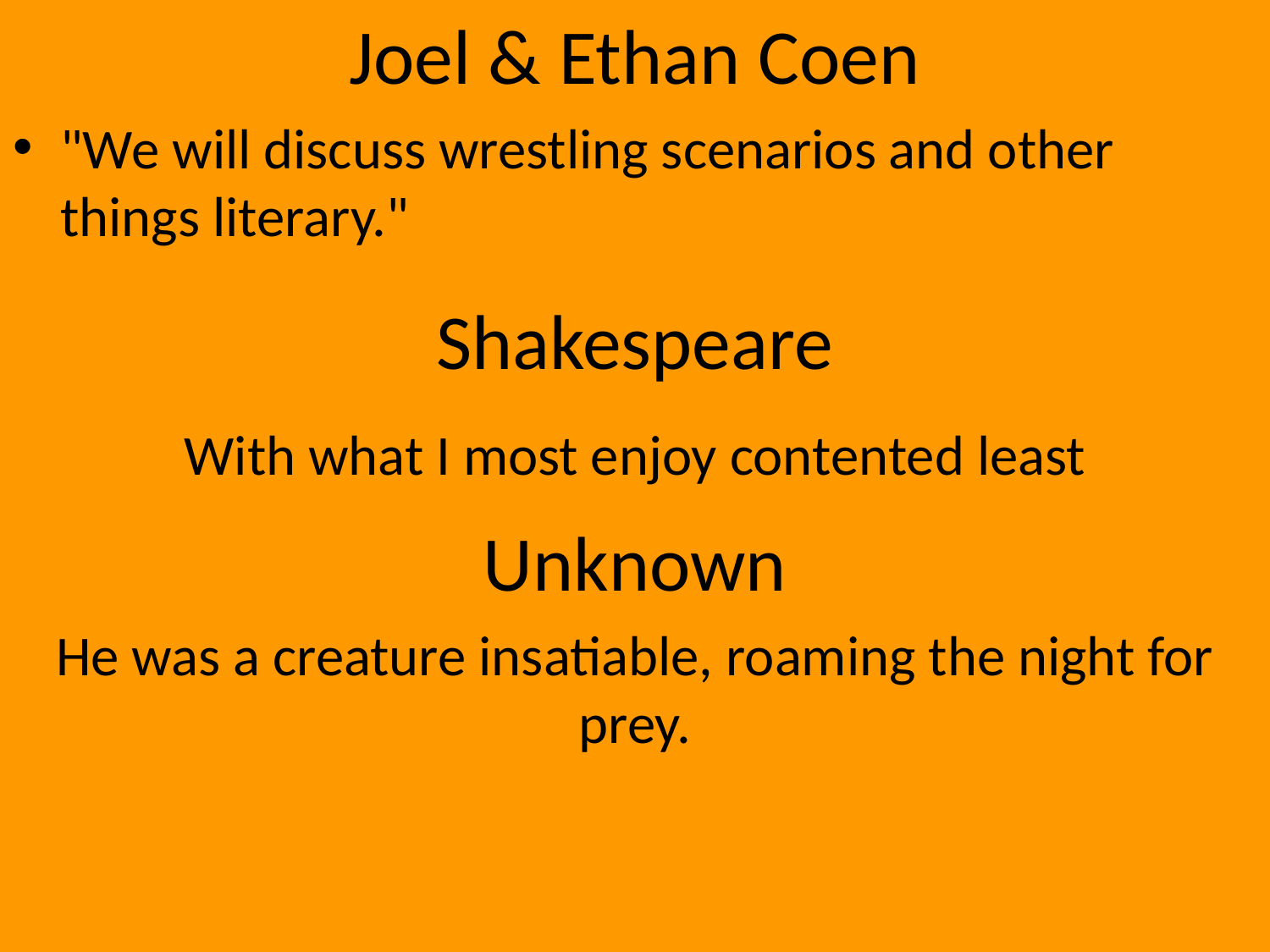

# Joel & Ethan Coen
"We will discuss wrestling scenarios and other things literary."
Shakespeare
With what I most enjoy contented least
Unknown
He was a creature insatiable, roaming the night for prey.